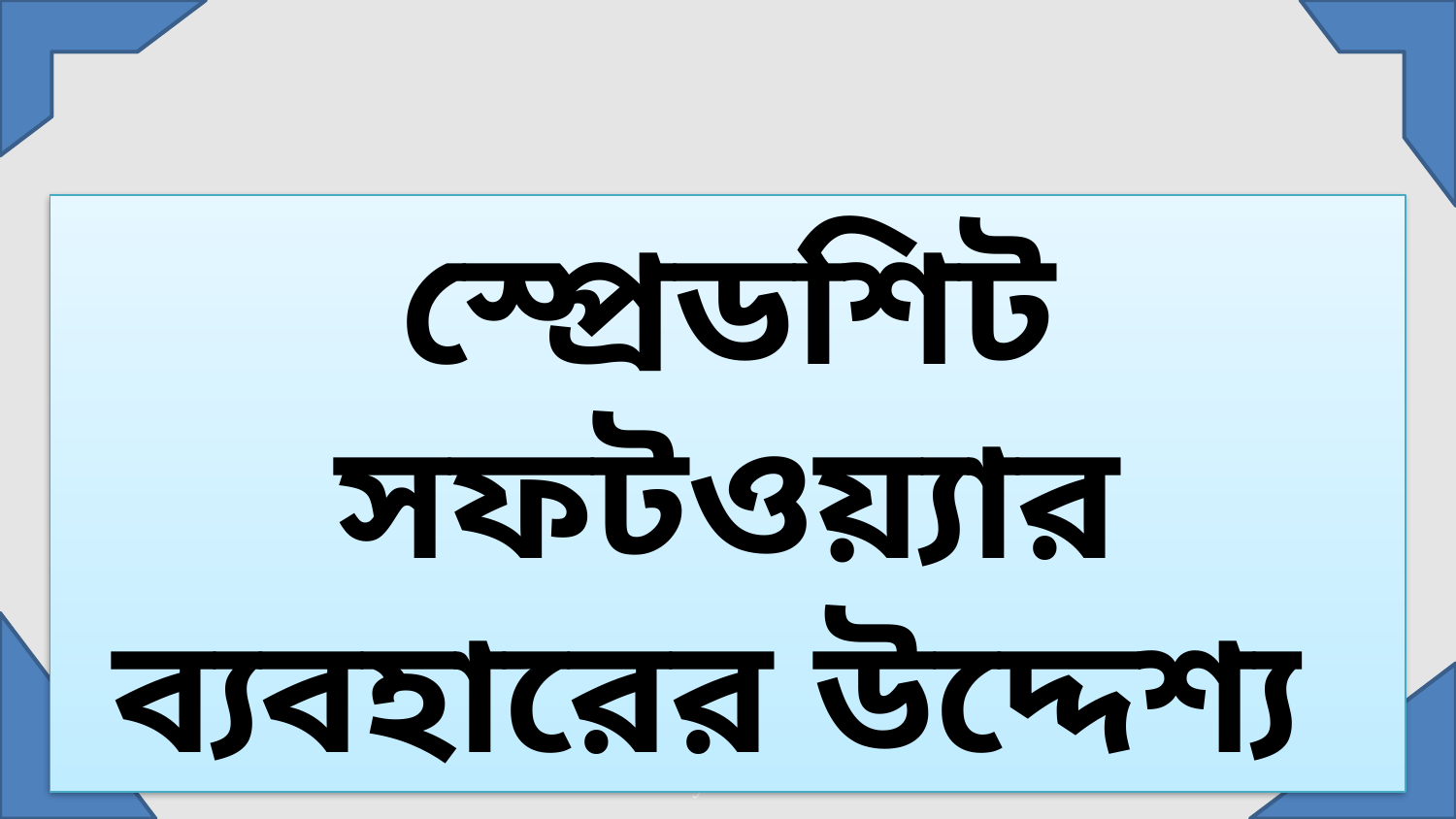

স্প্রেডশিট সফটওয়্যার ব্যবহারের উদ্দেশ্য

Presented by: Gazi Salauddin